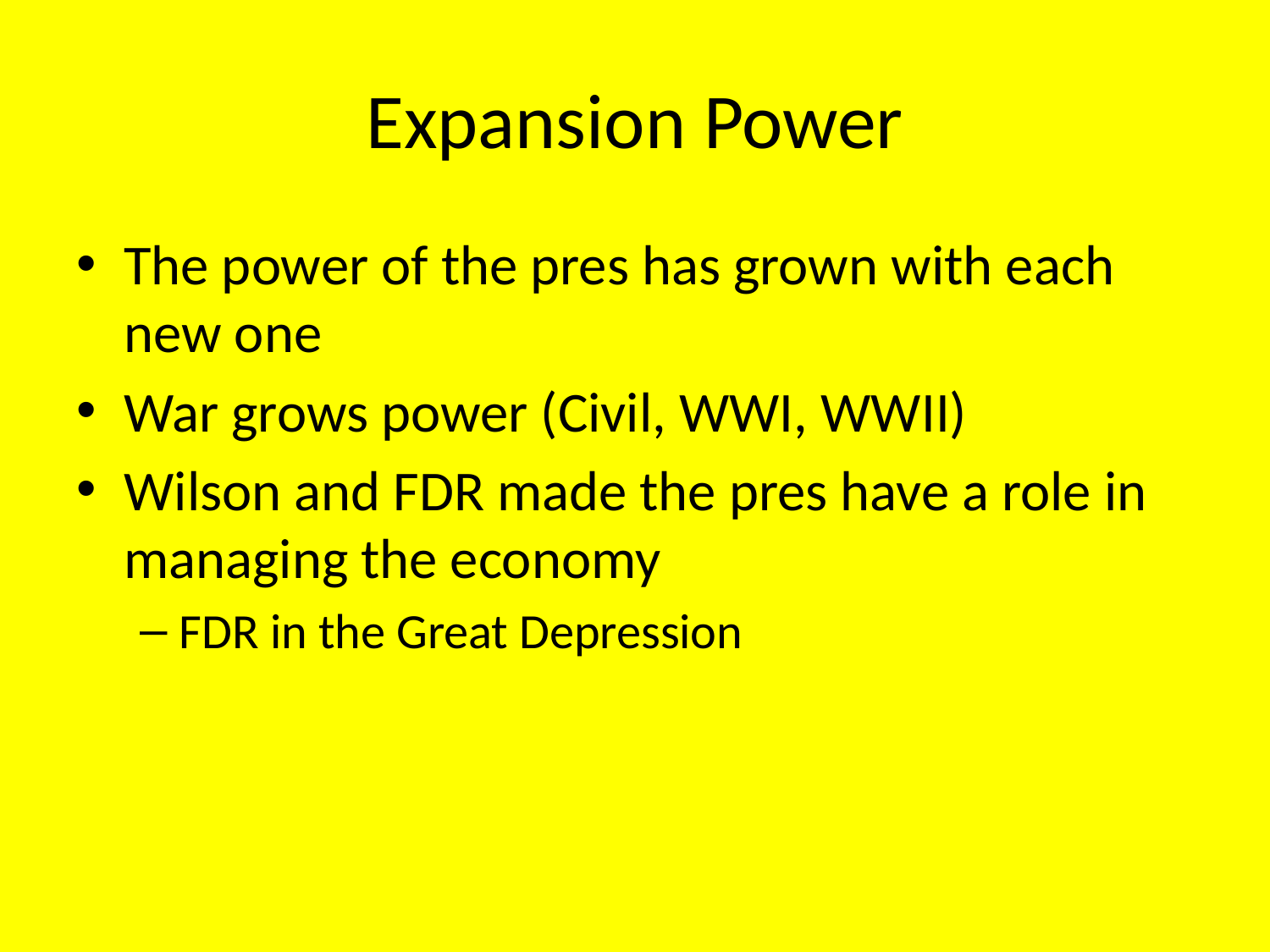

# Expansion Power
The power of the pres has grown with each new one
War grows power (Civil, WWI, WWII)
Wilson and FDR made the pres have a role in managing the economy
FDR in the Great Depression